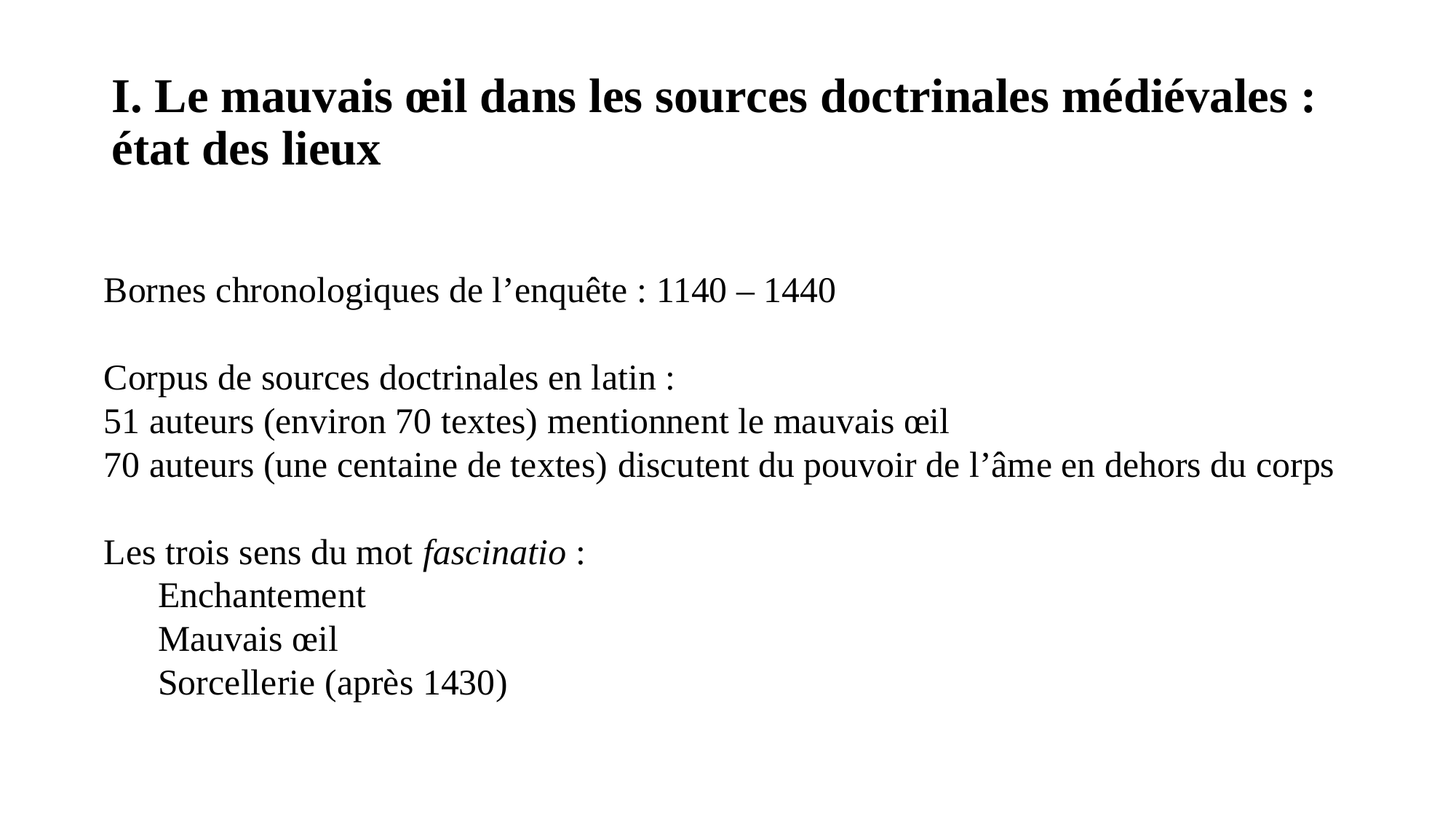

# I. Le mauvais œil dans les sources doctrinales médiévales : état des lieux
Bornes chronologiques de l’enquête : 1140 – 1440

Corpus de sources doctrinales en latin :
51 auteurs (environ 70 textes) mentionnent le mauvais œil
70 auteurs (une centaine de textes) discutent du pouvoir de l’âme en dehors du corps

Les trois sens du mot fascinatio :
Enchantement
Mauvais œil
Sorcellerie (après 1430)